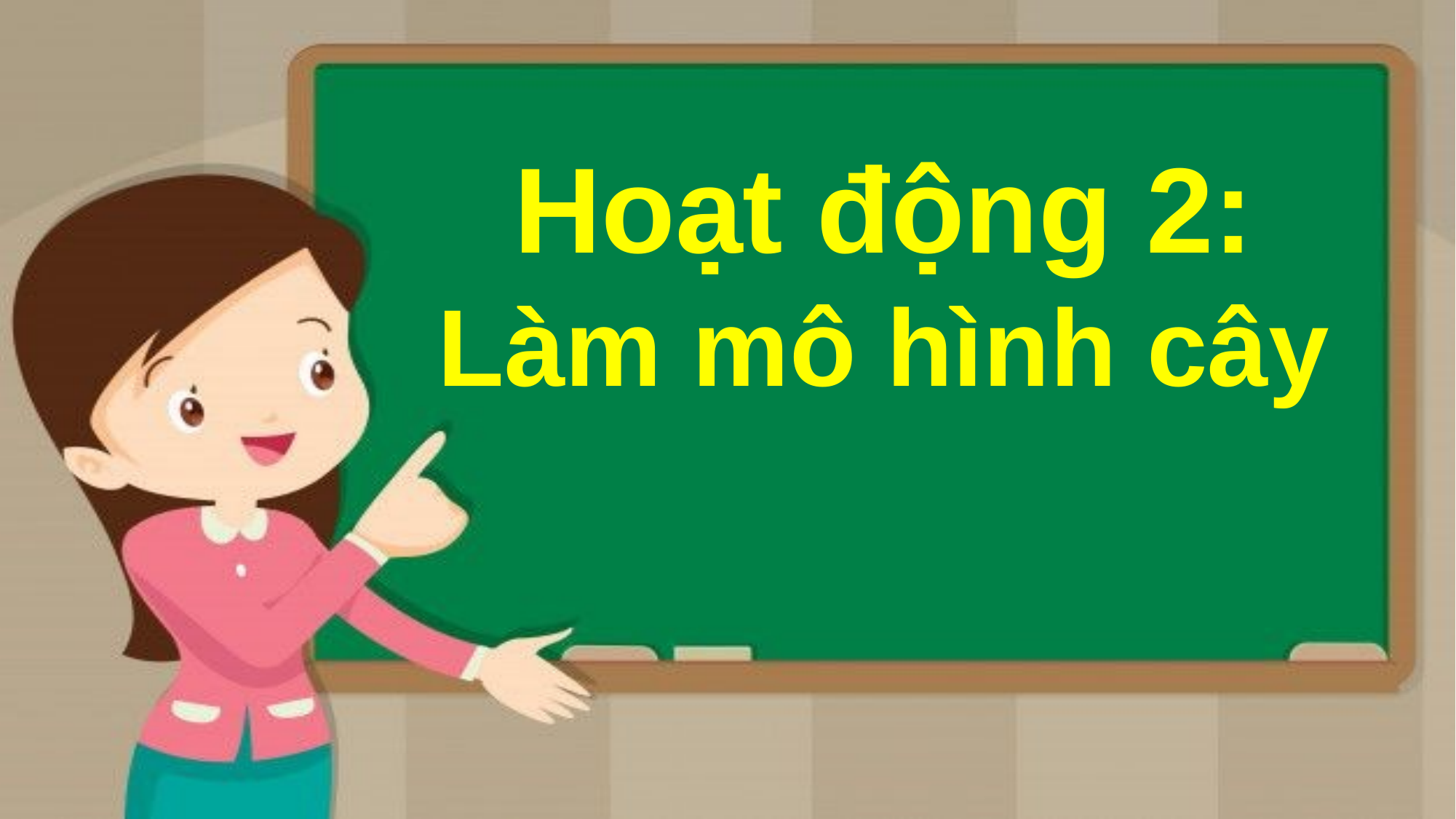

Hoạt động 2:
Làm mô hình cây